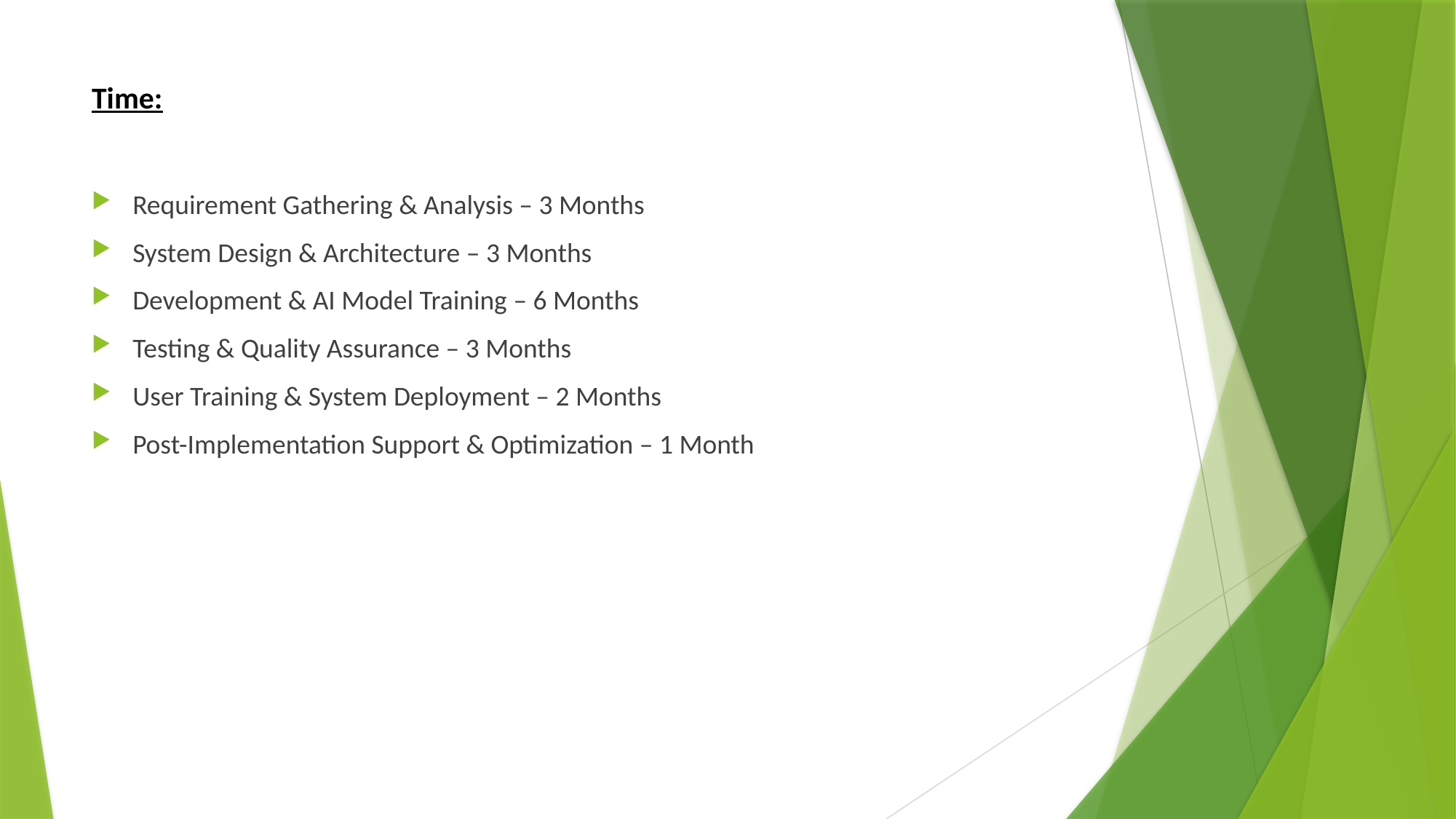

# Time:
Requirement Gathering & Analysis – 3 Months
System Design & Architecture – 3 Months
Development & AI Model Training – 6 Months
Testing & Quality Assurance – 3 Months
User Training & System Deployment – 2 Months
Post-Implementation Support & Optimization – 1 Month